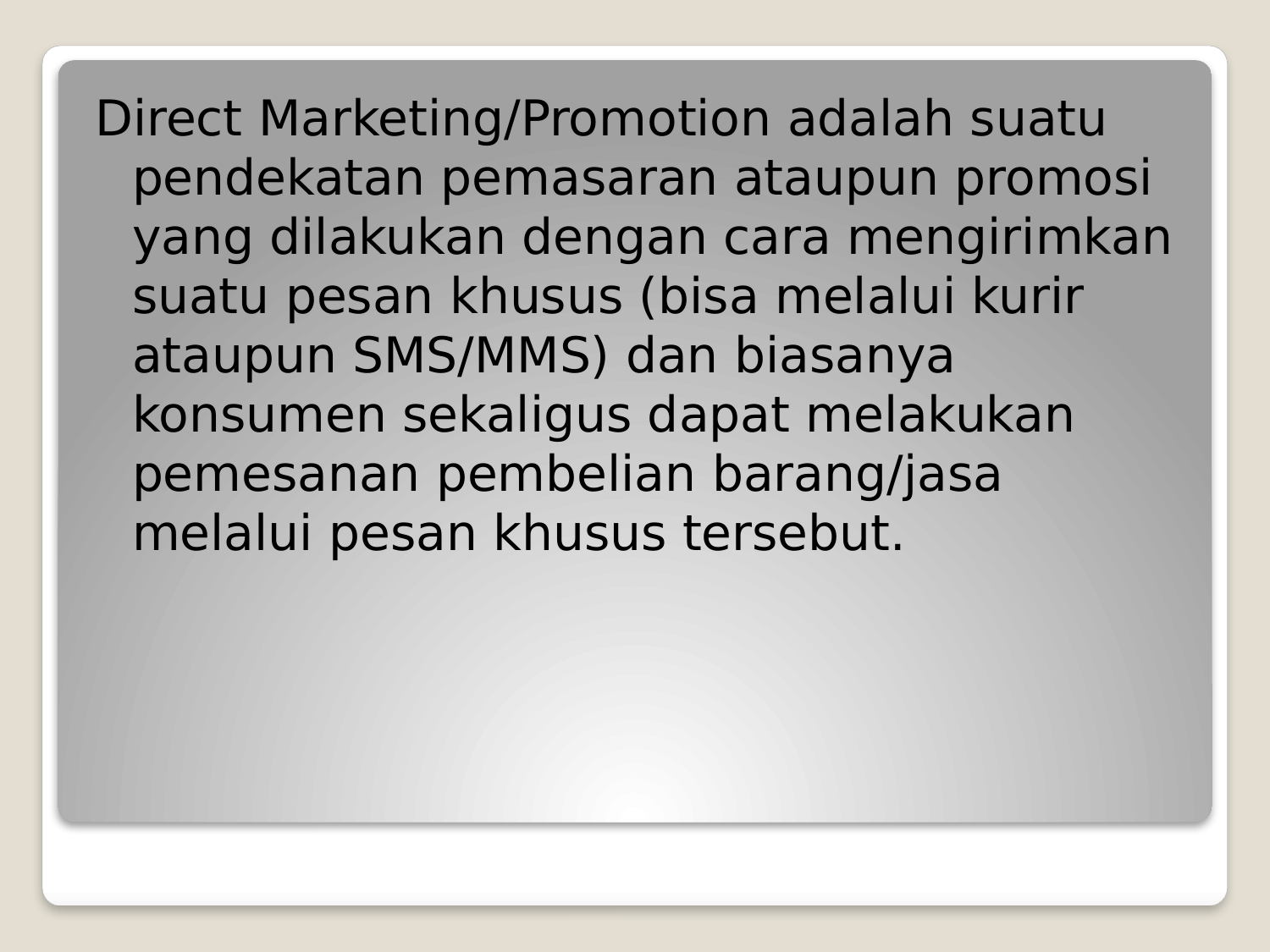

Direct Marketing/Promotion adalah suatu pendekatan pemasaran ataupun promosi yang dilakukan dengan cara mengirimkan suatu pesan khusus (bisa melalui kurir ataupun SMS/MMS) dan biasanya konsumen sekaligus dapat melakukan pemesanan pembelian barang/jasa melalui pesan khusus tersebut.
#